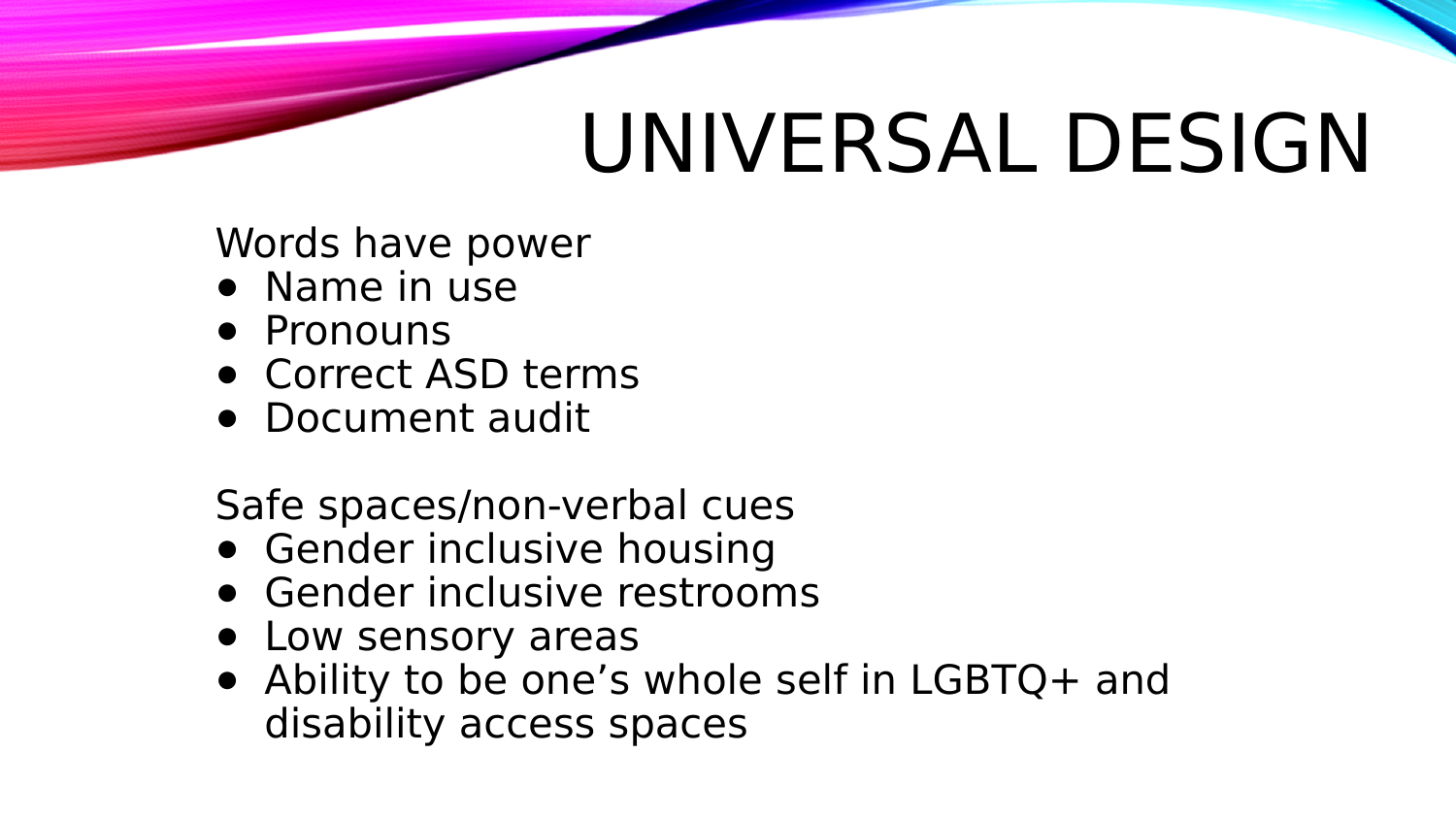

# Universal Design
Words have power
Name in use
Pronouns
Correct ASD terms
Document audit
Safe spaces/non-verbal cues
Gender inclusive housing
Gender inclusive restrooms
Low sensory areas
Ability to be one’s whole self in LGBTQ+ and disability access spaces